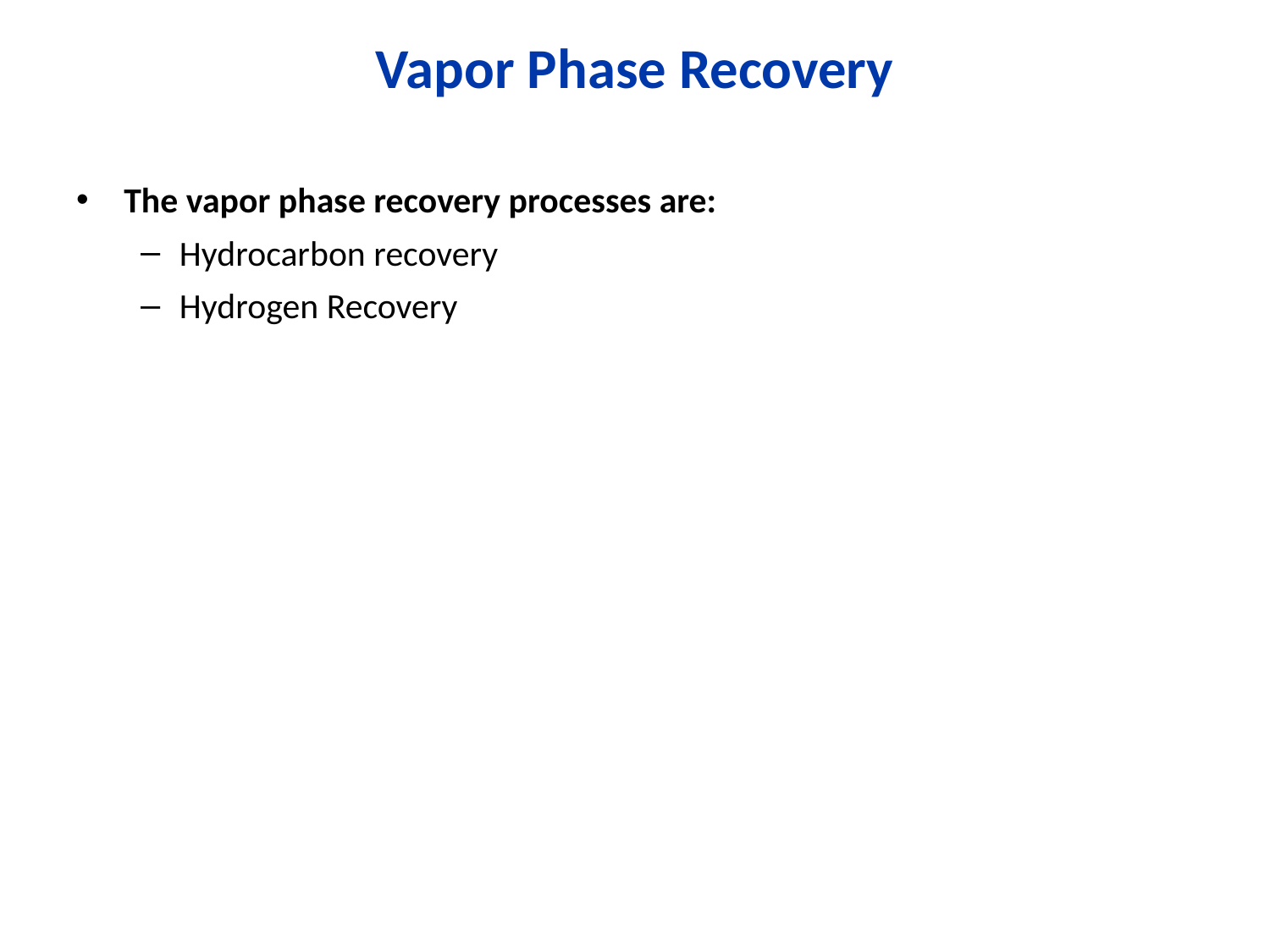

# Vapor Phase Recovery
The vapor phase recovery processes are:
Hydrocarbon recovery
Hydrogen Recovery